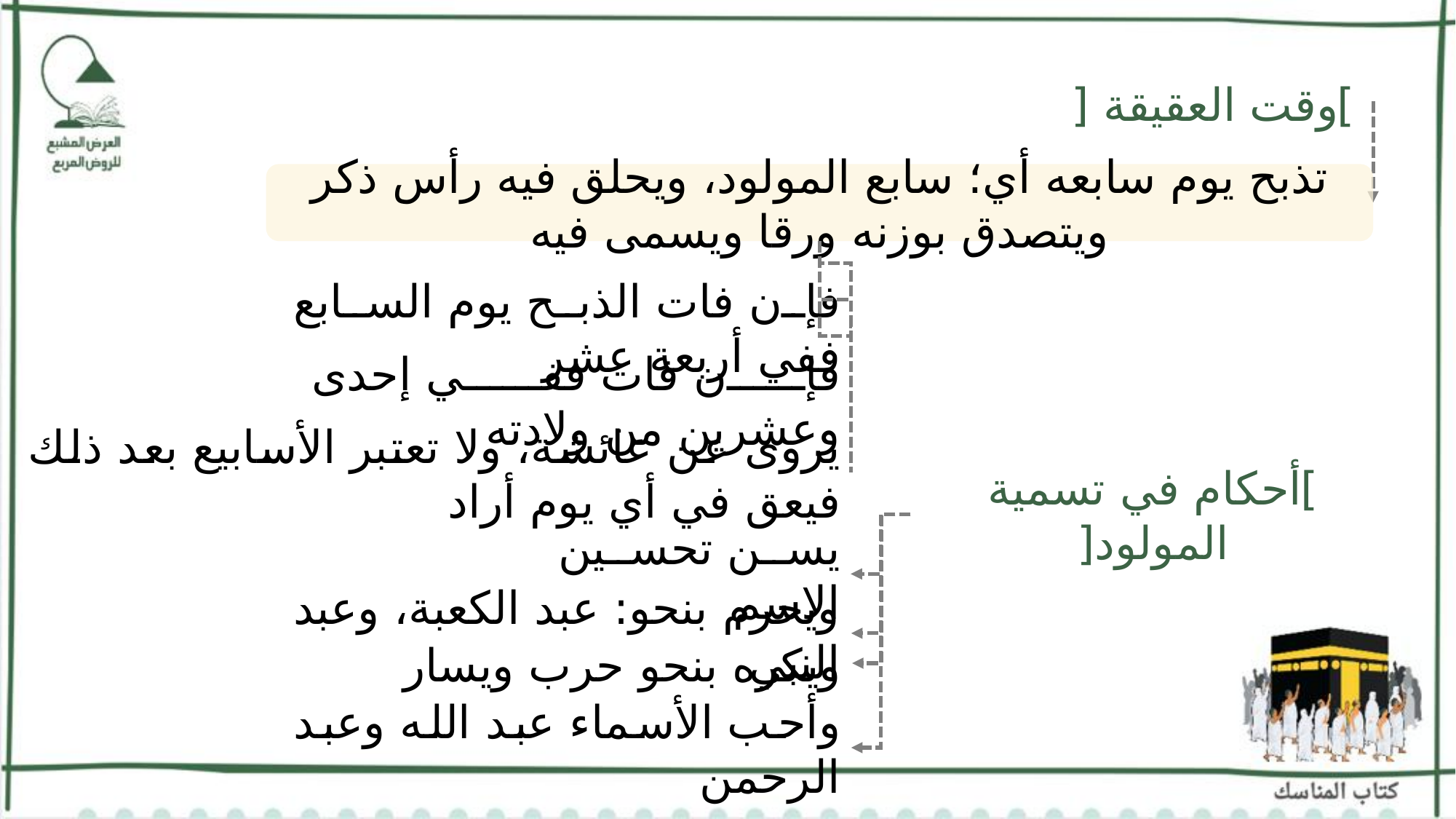

]وقت العقيقة [
تذبح يوم سابعه أي؛ سابع المولود، ويحلق فيه رأس ذكر ويتصدق بوزنه ورقا ويسمى فيه
فإن فات الذبح يوم السابع ففي أربعة عشر
فإن فات ففي إحدى وعشرين من ولادته
يروى عن عائشة، ولا تعتبر الأسابيع بعد ذلك فيعق في أي يوم أراد
]أحكام في تسمية المولود[
يسن تحسين الاسم
ويحرم بنحو: عبد الكعبة، وعبد النبي
ويكره بنحو حرب ويسار
وأحب الأسماء عبد الله وعبد الرحمن